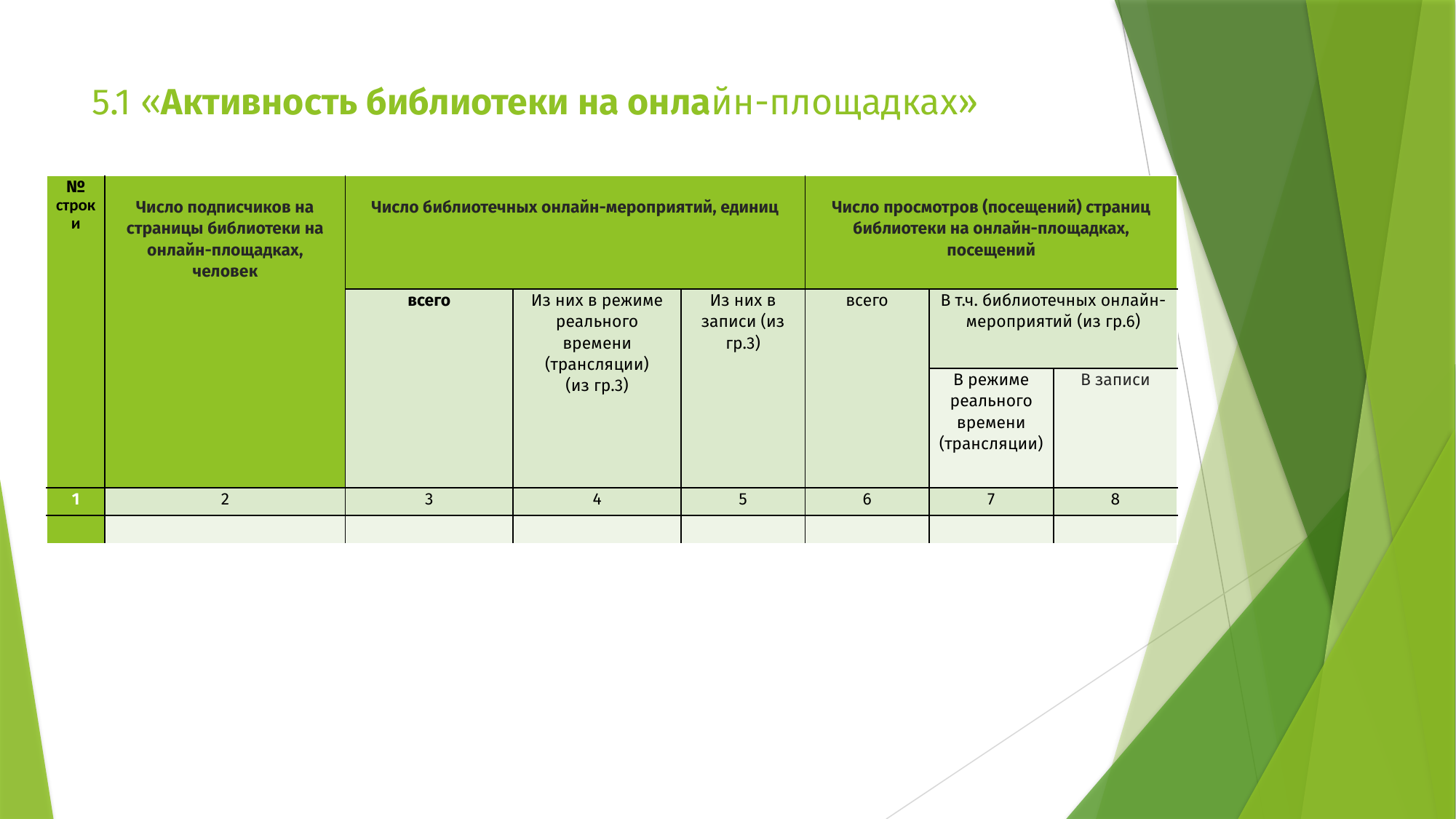

# 5.1 «Активность библиотеки на онлайн-площадках»
| № строки | Число подписчиков на страницы библиотеки на онлайн-площадках, человек | Число библиотечных онлайн-мероприятий, единиц |  |  | Число просмотров (посещений) страниц библиотеки на онлайн-площадках, посещений |  |  |
| --- | --- | --- | --- | --- | --- | --- | --- |
|  |  | всего | Из них в режиме реального времени (трансляции) (из гр.3) | Из них в записи (из гр.3) | всего | В т.ч. библиотечных онлайн-мероприятий (из гр.6) |  |
|  |  |  |  |  |  | В режиме реального времени (трансляции) | В записи |
| 1 | 2 | 3 | 4 | 5 | 6 | 7 | 8 |
|  |  |  |  |  |  |  |  |